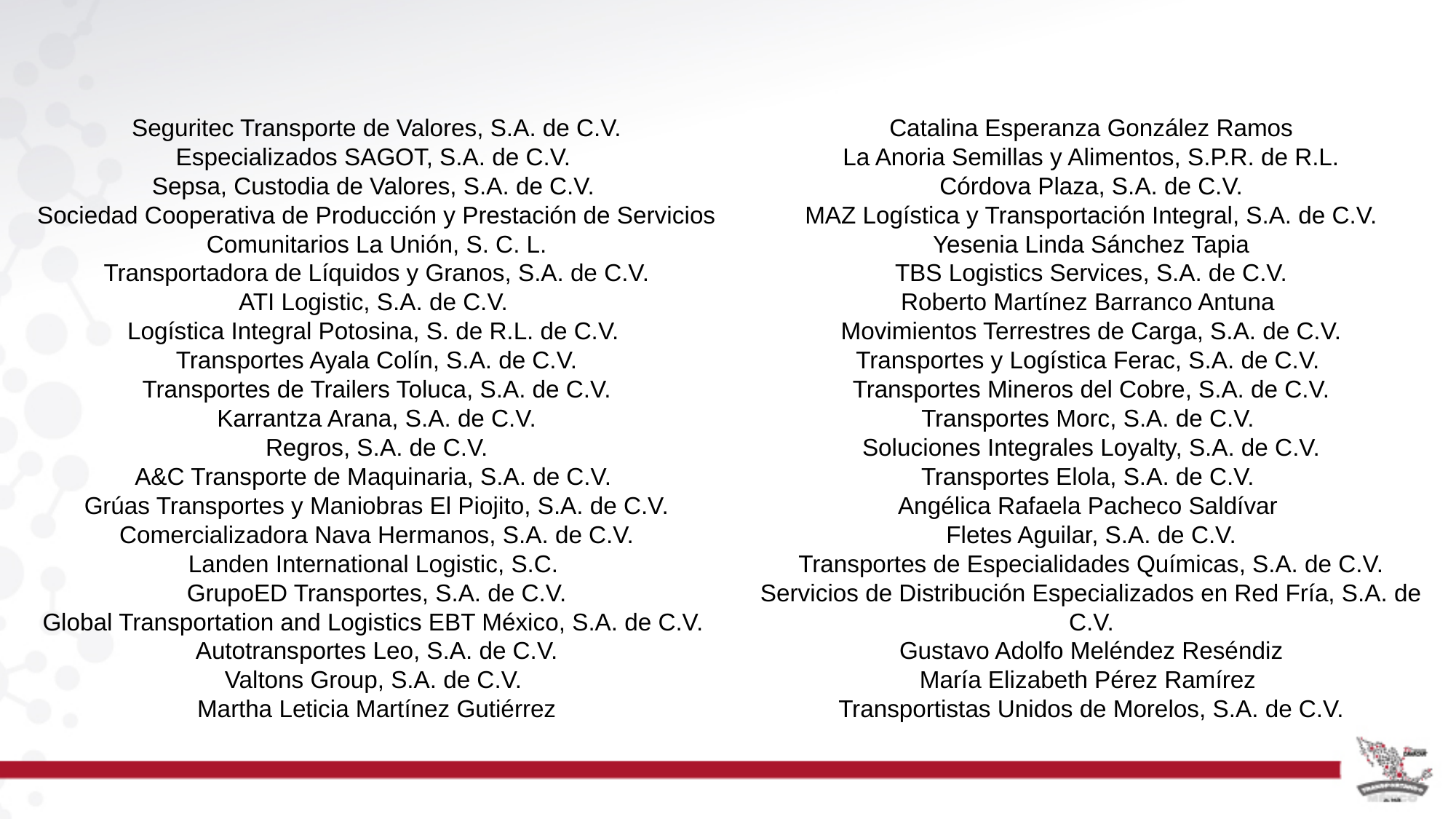

Seguritec Transporte de Valores, S.A. de C.V.
Especializados SAGOT, S.A. de C.V.
Sepsa, Custodia de Valores, S.A. de C.V.
Sociedad Cooperativa de Producción y Prestación de Servicios Comunitarios La Unión, S. C. L.
Transportadora de Líquidos y Granos, S.A. de C.V.
ATI Logistic, S.A. de C.V.
Logística Integral Potosina, S. de R.L. de C.V.
Transportes Ayala Colín, S.A. de C.V.
Transportes de Trailers Toluca, S.A. de C.V.
Karrantza Arana, S.A. de C.V.
Regros, S.A. de C.V.
A&C Transporte de Maquinaria, S.A. de C.V.
Grúas Transportes y Maniobras El Piojito, S.A. de C.V.
Comercializadora Nava Hermanos, S.A. de C.V.
Landen International Logistic, S.C.
GrupoED Transportes, S.A. de C.V.
Global Transportation and Logistics EBT México, S.A. de C.V.
Autotransportes Leo, S.A. de C.V.
Valtons Group, S.A. de C.V.
Martha Leticia Martínez Gutiérrez
Catalina Esperanza González Ramos
La Anoria Semillas y Alimentos, S.P.R. de R.L.
Córdova Plaza, S.A. de C.V.
MAZ Logística y Transportación Integral, S.A. de C.V.
Yesenia Linda Sánchez Tapia
TBS Logistics Services, S.A. de C.V.
Roberto Martínez Barranco Antuna
Movimientos Terrestres de Carga, S.A. de C.V.
Transportes y Logística Ferac, S.A. de C.V.
Transportes Mineros del Cobre, S.A. de C.V.
Transportes Morc, S.A. de C.V.
Soluciones Integrales Loyalty, S.A. de C.V.
Transportes Elola, S.A. de C.V.
Angélica Rafaela Pacheco Saldívar
Fletes Aguilar, S.A. de C.V.
Transportes de Especialidades Químicas, S.A. de C.V.
Servicios de Distribución Especializados en Red Fría, S.A. de C.V.
Gustavo Adolfo Meléndez Reséndiz
María Elizabeth Pérez Ramírez
Transportistas Unidos de Morelos, S.A. de C.V.